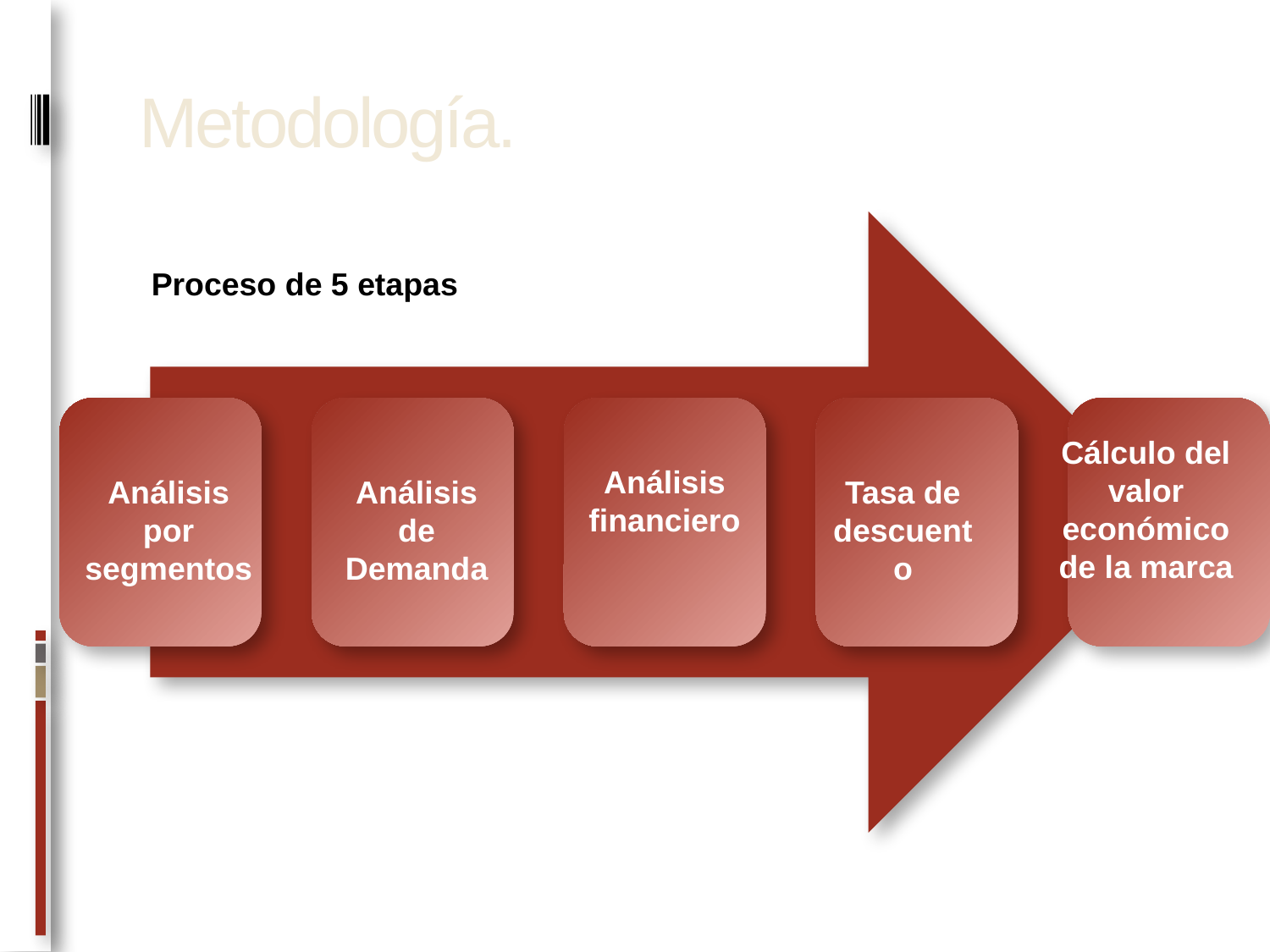

# Metodología.

Proceso de 5 etapas
Cálculo del valor económico de la marca
Análisis financiero
Análisis por segmentos
Análisis de Demanda
Tasa de descuento